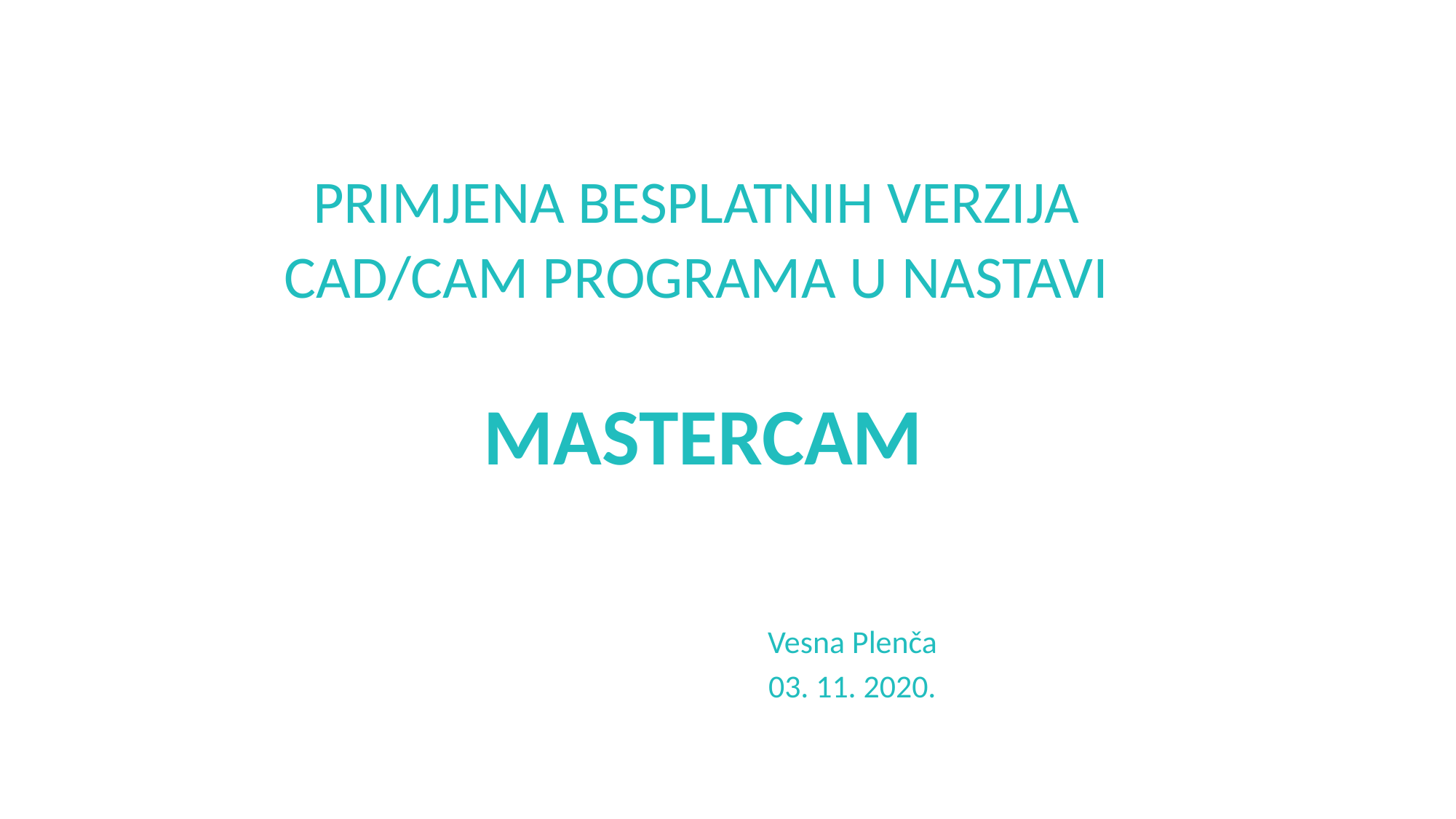

PRIMJENA BESPLATNIH VERZIJA
CAD/CAM PROGRAMA U NASTAVI

MASTERCAM

                                         Vesna Plenča
                                          03. 11. 2020.
# Ad. 2)
1